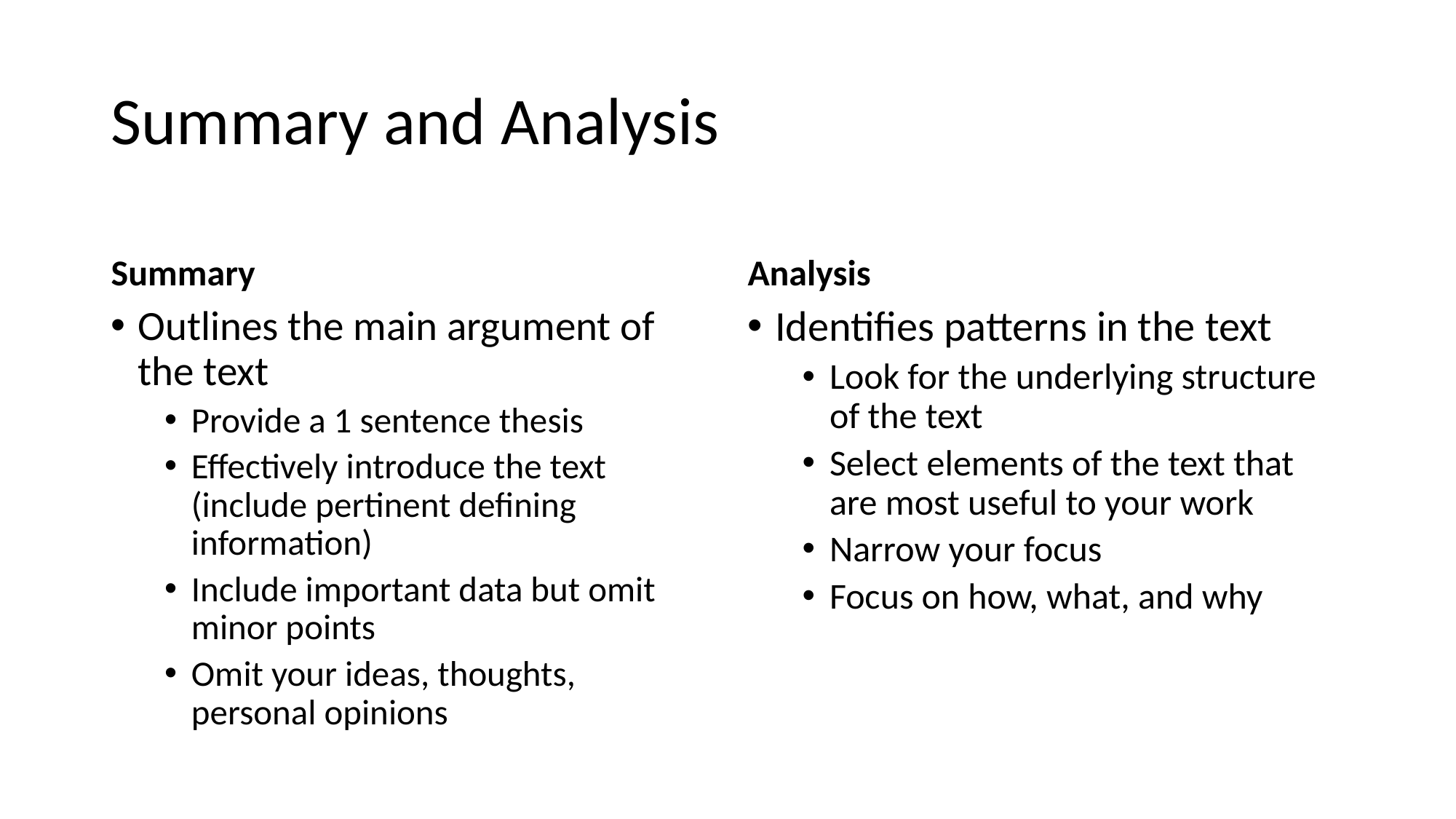

# Summary and Analysis
Summary
Analysis
Outlines the main argument of the text
Provide a 1 sentence thesis
Effectively introduce the text (include pertinent defining information)
Include important data but omit minor points
Omit your ideas, thoughts, personal opinions
Identifies patterns in the text
Look for the underlying structure of the text
Select elements of the text that are most useful to your work
Narrow your focus
Focus on how, what, and why